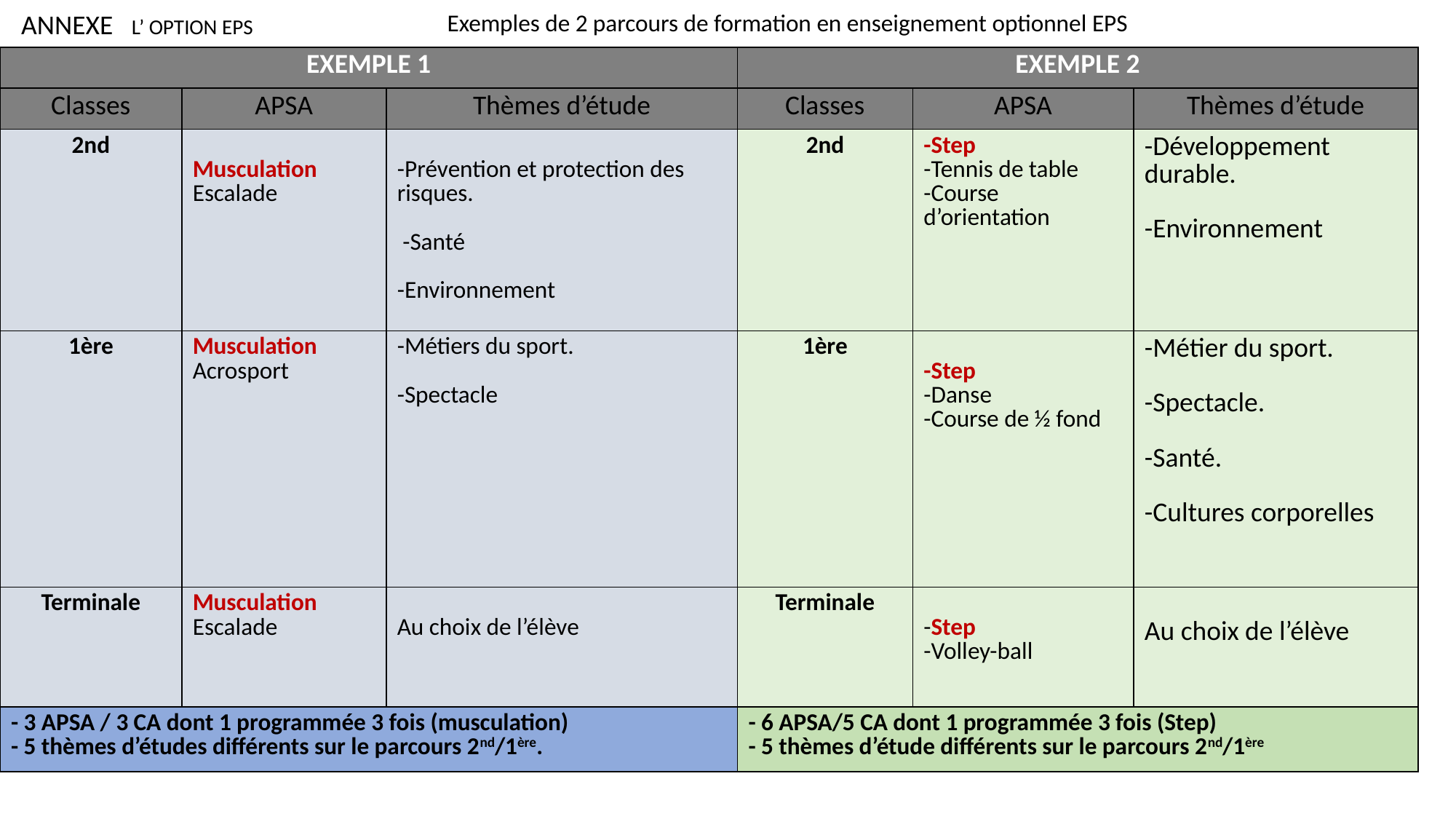

# Exemples de 2 parcours de formation en enseignement optionnel EPS
 ANNEXE   L’ OPTION EPS
| EXEMPLE 1 |  |  | EXEMPLE 2 |  |  |
| --- | --- | --- | --- | --- | --- |
| Classes | APSA | Thèmes d’étude | Classes | APSA | Thèmes d’étude |
| 2nd | Musculation Escalade | -Prévention et protection des risques. -Santé -Environnement | 2nd | -Step -Tennis de table -Course d’orientation | -Développement durable. -Environnement |
| 1ère | Musculation Acrosport | -Métiers du sport. -Spectacle | 1ère | -Step -Danse -Course de ½ fond | -Métier du sport. -Spectacle. -Santé. -Cultures corporelles |
| Terminale | Musculation Escalade | Au choix de l’élève | Terminale | -Step -Volley-ball | Au choix de l’élève |
| - 3 APSA / 3 CA dont 1 programmée 3 fois (musculation) - 5 thèmes d’études différents sur le parcours 2nd/1ère. |  |  | - 6 APSA/5 CA dont 1 programmée 3 fois (Step) - 5 thèmes d’étude différents sur le parcours 2nd/1ère |  |  |